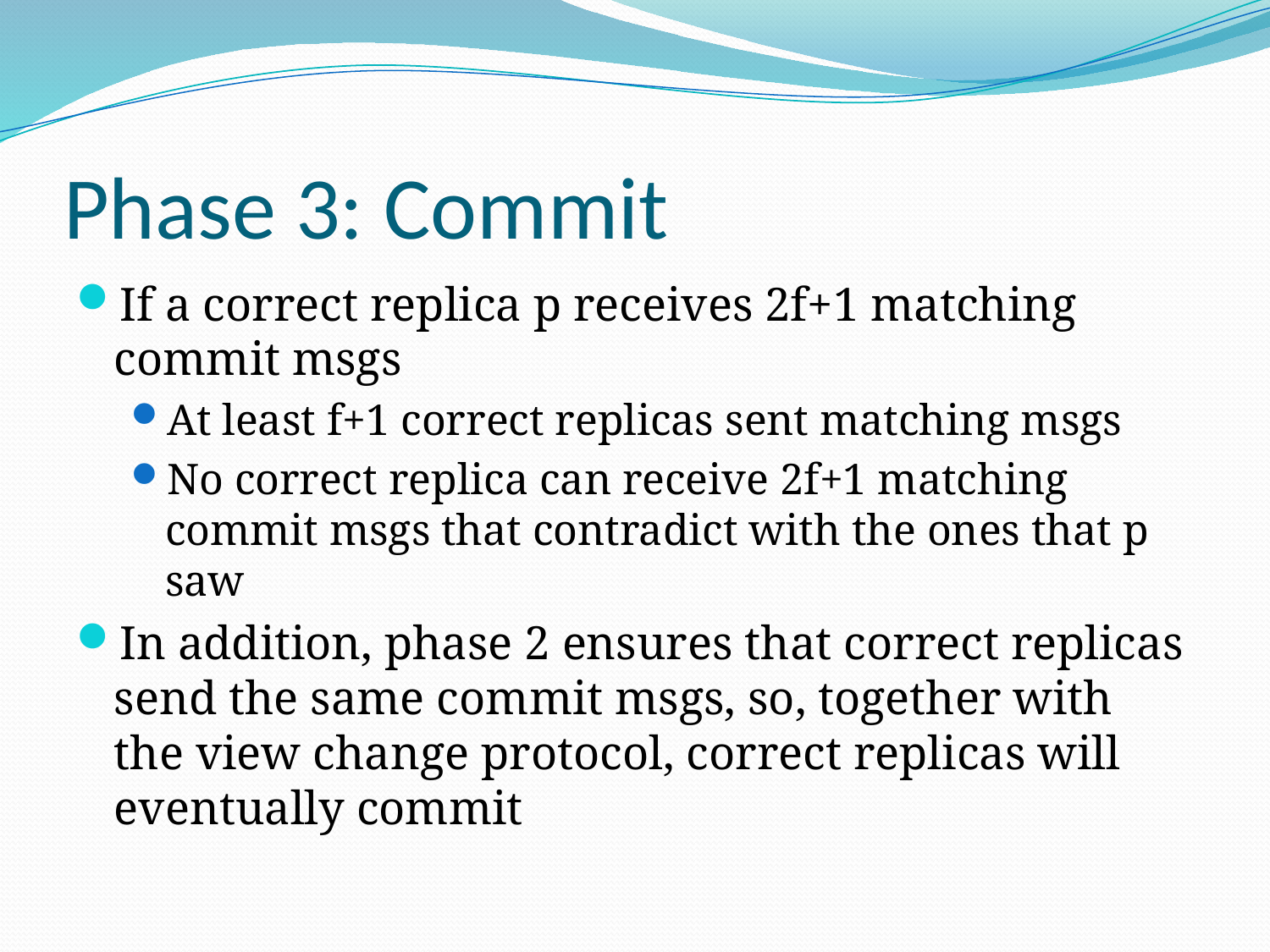

# Phase 3: Commit
If a correct replica p receives 2f+1 matching commit msgs
At least f+1 correct replicas sent matching msgs
No correct replica can receive 2f+1 matching commit msgs that contradict with the ones that p saw
In addition, phase 2 ensures that correct replicas send the same commit msgs, so, together with the view change protocol, correct replicas will eventually commit